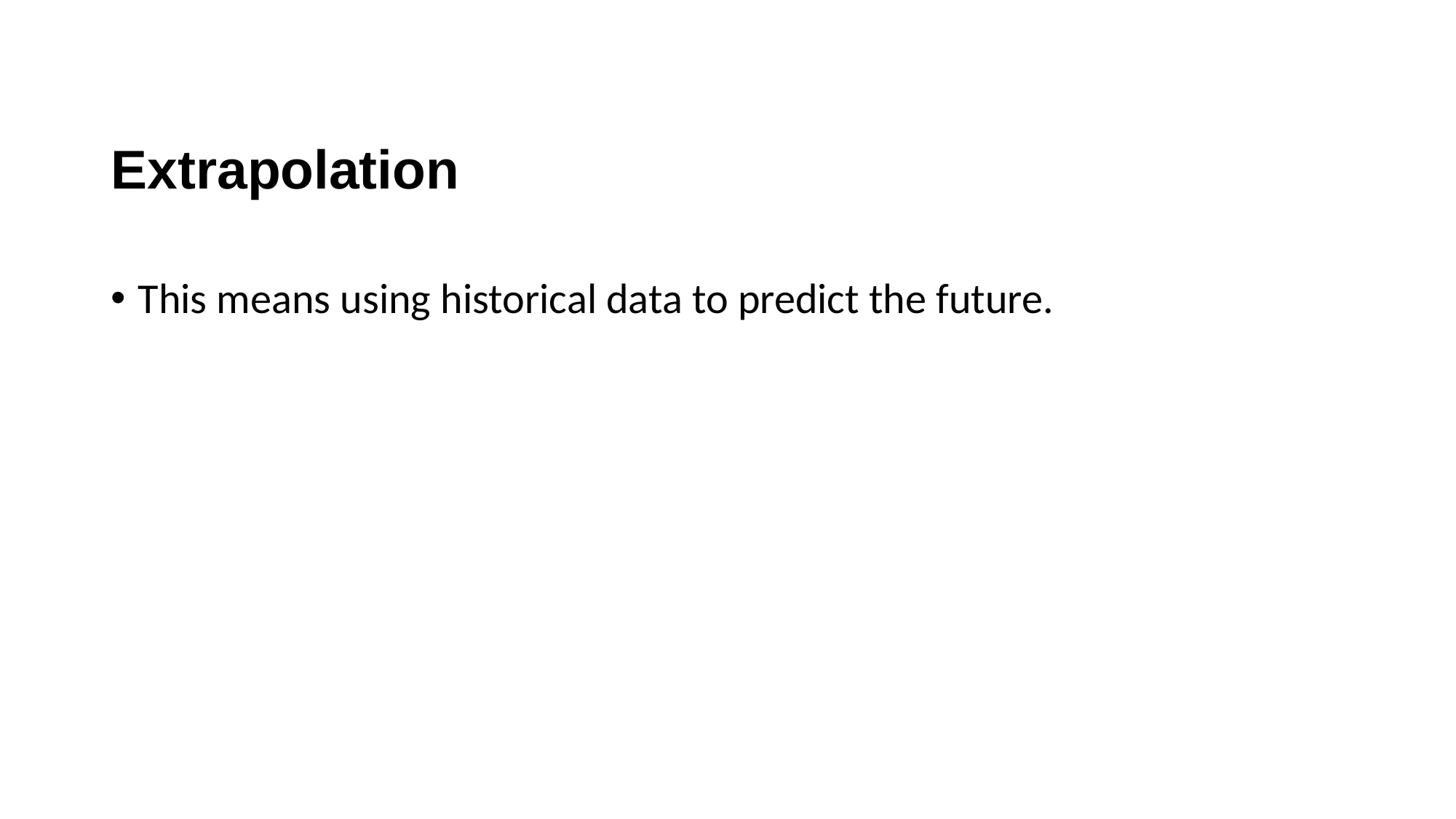

Extrapolation

This means using historical data to predict the future.